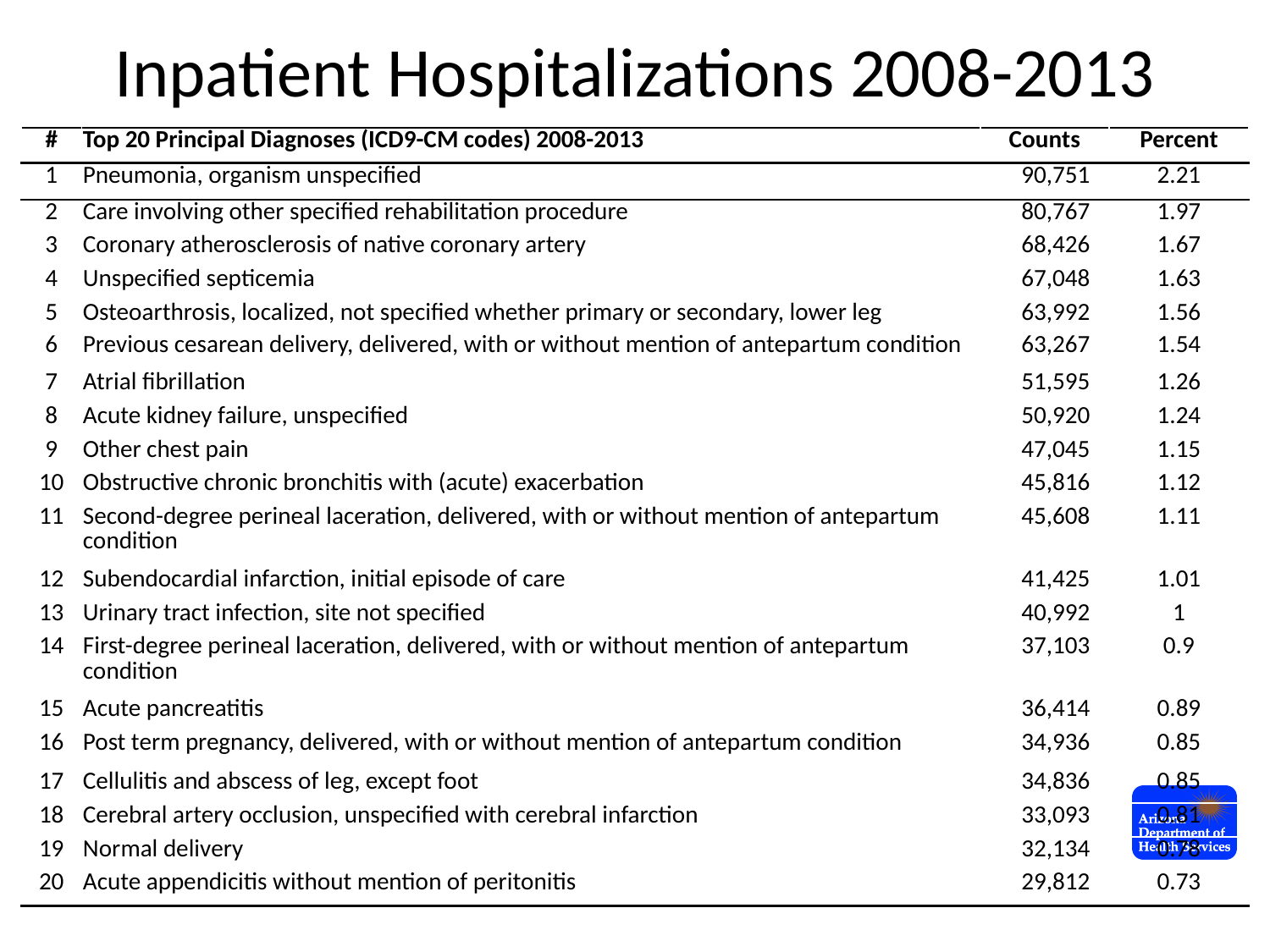

Inpatient Hospitalizations 2008-2013
| # | Top 20 Principal Diagnoses (ICD9-CM codes) 2008-2013 | Counts | Percent |
| --- | --- | --- | --- |
| 1 | Pneumonia, organism unspecified | 90,751 | 2.21 |
| 2 | Care involving other specified rehabilitation procedure | 80,767 | 1.97 |
| 3 | Coronary atherosclerosis of native coronary artery | 68,426 | 1.67 |
| 4 | Unspecified septicemia | 67,048 | 1.63 |
| 5 | Osteoarthrosis, localized, not specified whether primary or secondary, lower leg | 63,992 | 1.56 |
| 6 | Previous cesarean delivery, delivered, with or without mention of antepartum condition | 63,267 | 1.54 |
| 7 | Atrial fibrillation | 51,595 | 1.26 |
| 8 | Acute kidney failure, unspecified | 50,920 | 1.24 |
| 9 | Other chest pain | 47,045 | 1.15 |
| 10 | Obstructive chronic bronchitis with (acute) exacerbation | 45,816 | 1.12 |
| 11 | Second-degree perineal laceration, delivered, with or without mention of antepartum condition | 45,608 | 1.11 |
| 12 | Subendocardial infarction, initial episode of care | 41,425 | 1.01 |
| 13 | Urinary tract infection, site not specified | 40,992 | 1 |
| 14 | First-degree perineal laceration, delivered, with or without mention of antepartum condition | 37,103 | 0.9 |
| 15 | Acute pancreatitis | 36,414 | 0.89 |
| 16 | Post term pregnancy, delivered, with or without mention of antepartum condition | 34,936 | 0.85 |
| 17 | Cellulitis and abscess of leg, except foot | 34,836 | 0.85 |
| 18 | Cerebral artery occlusion, unspecified with cerebral infarction | 33,093 | 0.81 |
| 19 | Normal delivery | 32,134 | 0.78 |
| 20 | Acute appendicitis without mention of peritonitis | 29,812 | 0.73 |